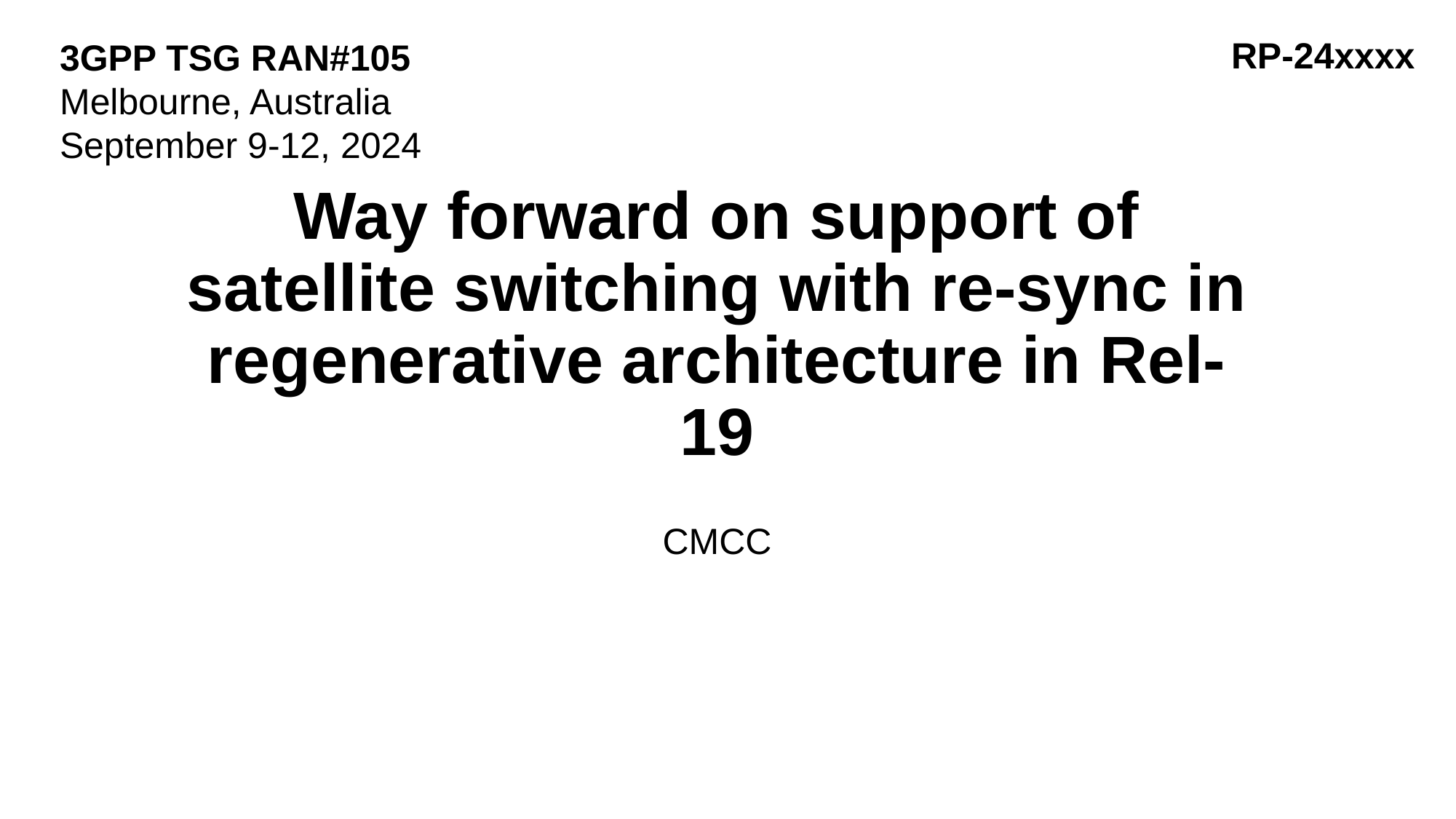

RP-24xxxx
3GPP TSG RAN#105
Melbourne, Australia
September 9-12, 2024
# Way forward on support of satellite switching with re-sync in regenerative architecture in Rel-19
CMCC